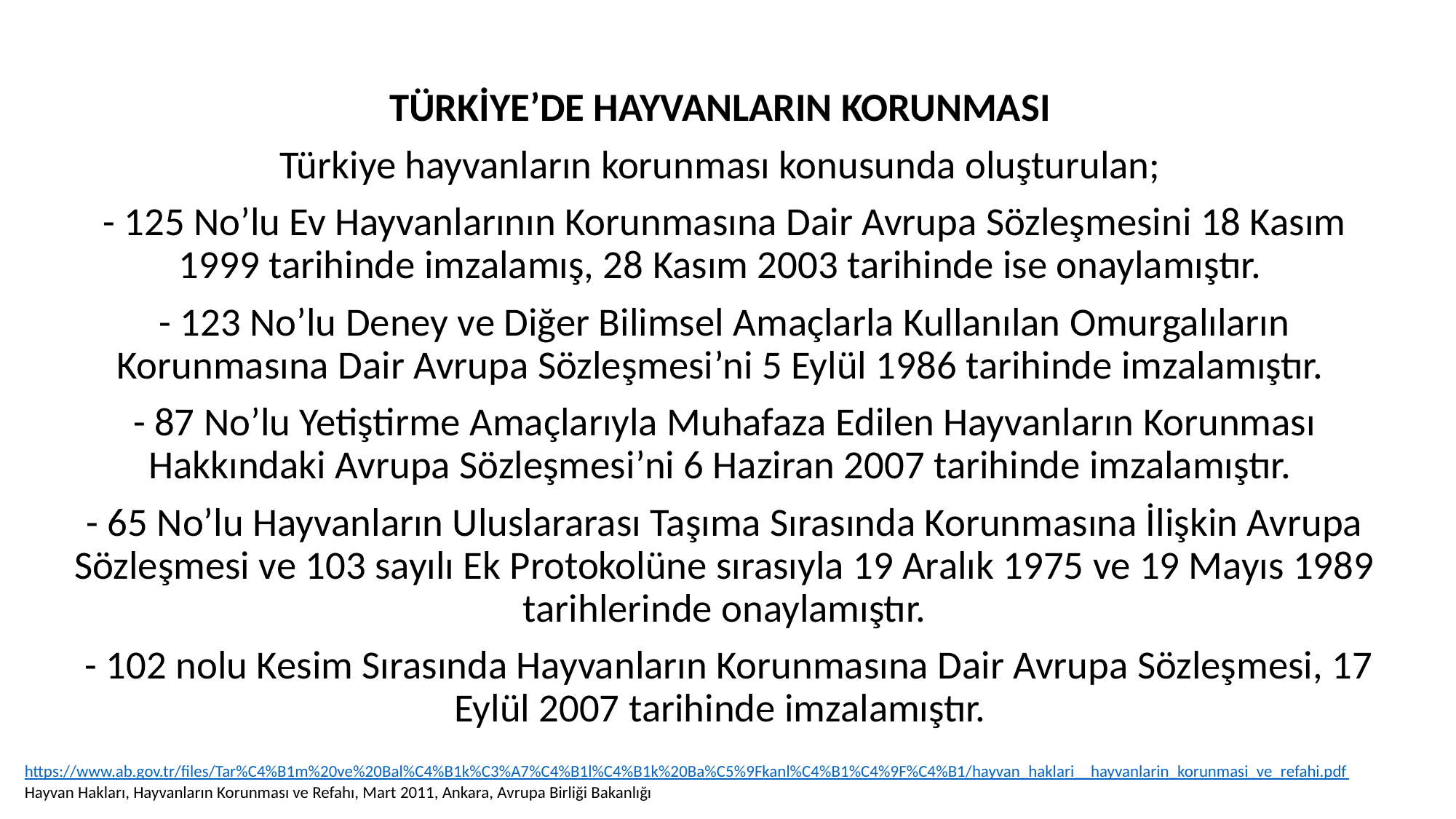

TÜRKİYE’DE HAYVANLARIN KORUNMASI
Türkiye hayvanların korunması konusunda oluşturulan;
- 125 No’lu Ev Hayvanlarının Korunmasına Dair Avrupa Sözleşmesini 18 Kasım 1999 tarihinde imzalamış, 28 Kasım 2003 tarihinde ise onaylamıştır.
- 123 No’lu Deney ve Diğer Bilimsel Amaçlarla Kullanılan Omurgalıların Korunmasına Dair Avrupa Sözleşmesi’ni 5 Eylül 1986 tarihinde imzalamıştır.
- 87 No’lu Yetiştirme Amaçlarıyla Muhafaza Edilen Hayvanların Korunması Hakkındaki Avrupa Sözleşmesi’ni 6 Haziran 2007 tarihinde imzalamıştır.
- 65 No’lu Hayvanların Uluslararası Taşıma Sırasında Korunmasına İlişkin Avrupa Sözleşmesi ve 103 sayılı Ek Protokolüne sırasıyla 19 Aralık 1975 ve 19 Mayıs 1989 tarihlerinde onaylamıştır.
 - 102 nolu Kesim Sırasında Hayvanların Korunmasına Dair Avrupa Sözleşmesi, 17 Eylül 2007 tarihinde imzalamıştır.

https://www.ab.gov.tr/files/Tar%C4%B1m%20ve%20Bal%C4%B1k%C3%A7%C4%B1l%C4%B1k%20Ba%C5%9Fkanl%C4%B1%C4%9F%C4%B1/hayvan_haklari__hayvanlarin_korunmasi_ve_refahi.pdf
Hayvan Hakları, Hayvanların Korunması ve Refahı, Mart 2011, Ankara, Avrupa Birliği Bakanlığı